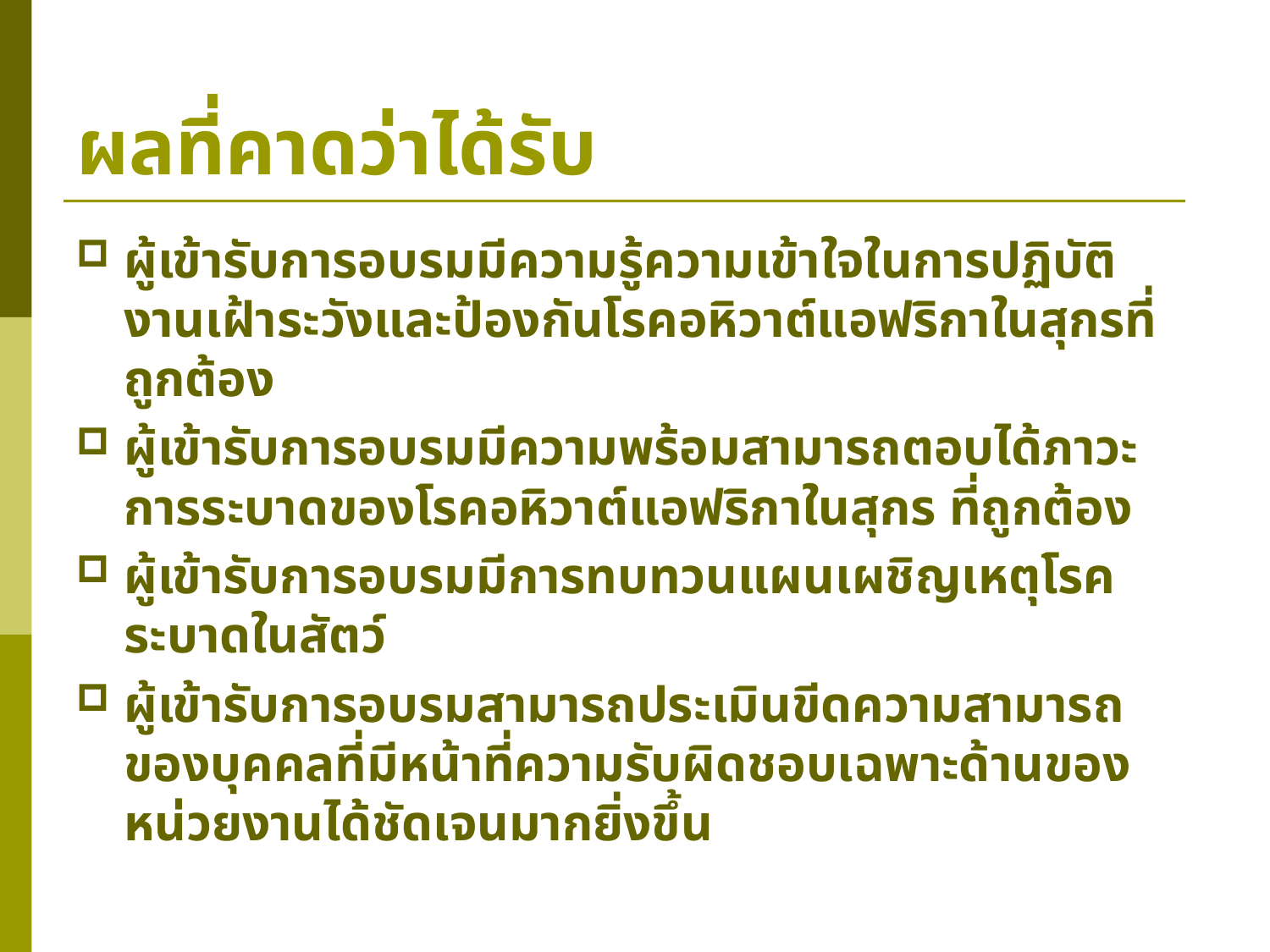

# ผลที่คาดว่าได้รับ
ผู้เข้ารับการอบรมมีความรู้ความเข้าใจในการปฏิบัติงานเฝ้าระวังและป้องกันโรคอหิวาต์แอฟริกาในสุกรที่ถูกต้อง
ผู้เข้ารับการอบรมมีความพร้อมสามารถตอบได้ภาวะการระบาดของโรคอหิวาต์แอฟริกาในสุกร ที่ถูกต้อง
ผู้เข้ารับการอบรมมีการทบทวนแผนเผชิญเหตุโรคระบาดในสัตว์
ผู้เข้ารับการอบรมสามารถประเมินขีดความสามารถของบุคคลที่มีหน้าที่ความรับผิดชอบเฉพาะด้านของหน่วยงานได้ชัดเจนมากยิ่งขึ้น